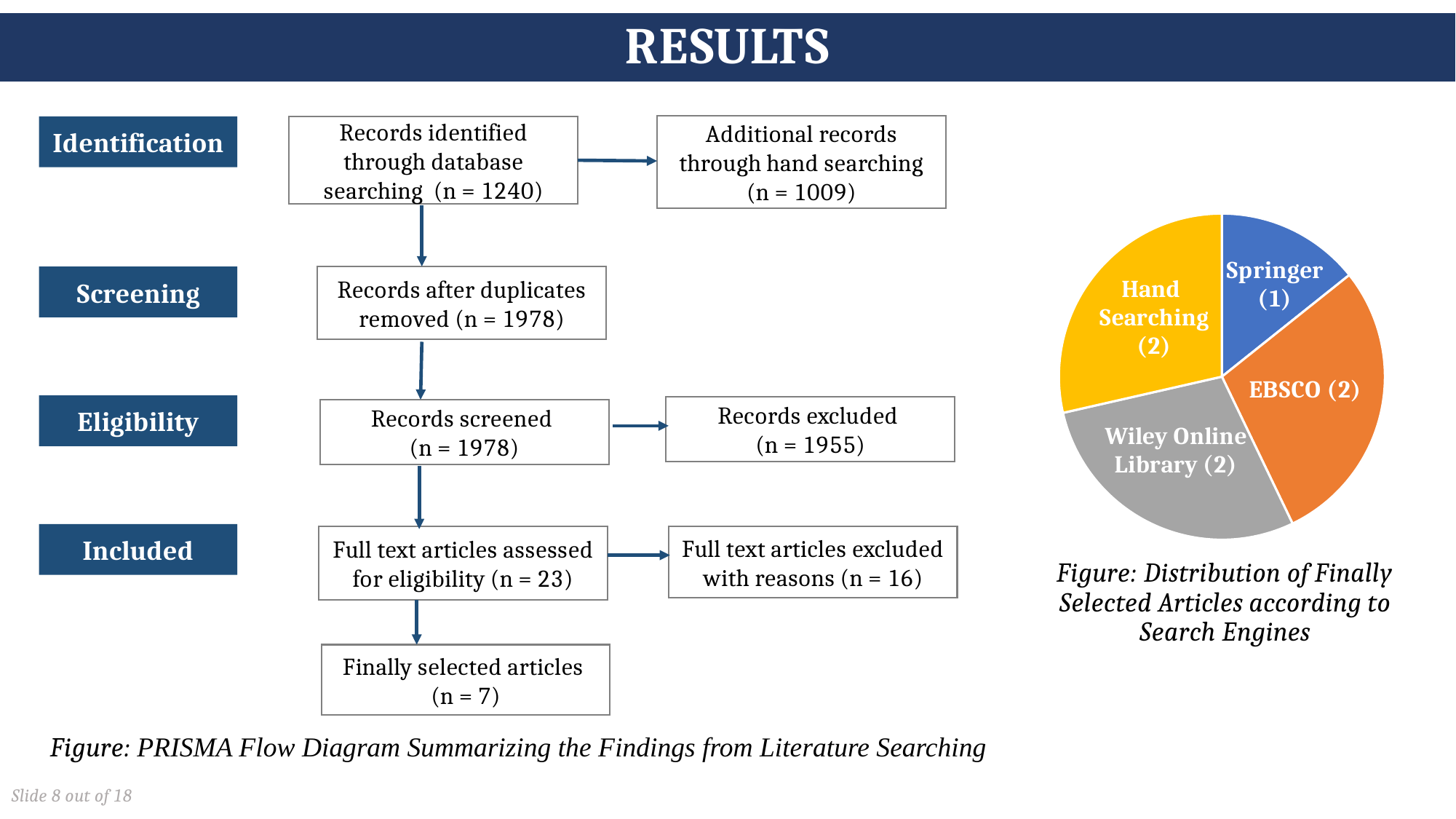

# RESULTS
Additional records through hand searching (n = 1009)
Identification
Records identified through database searching  (n = 1240)
Records after duplicates removed (n = 1978)
Screening
Eligibility
Records excluded
(n = 1955)
Records screened
(n = 1978)
Included
Full text articles assessed for eligibility (n = 23)
Full text articles excluded with reasons (n = 16)
Finally selected articles
(n = 7)

### Chart

| Category |  |
|---|---|
| Springer | 1.0 |
| Wiley Online Library | 2.0 |
| EBSCO | 2.0 |
| Hand searching | 2.0 |
Figure: Distribution of Finally Selected Articles according to Search Engines
Figure: PRISMA Flow Diagram Summarizing the Findings from Literature Searching
Slide 8 out of 18